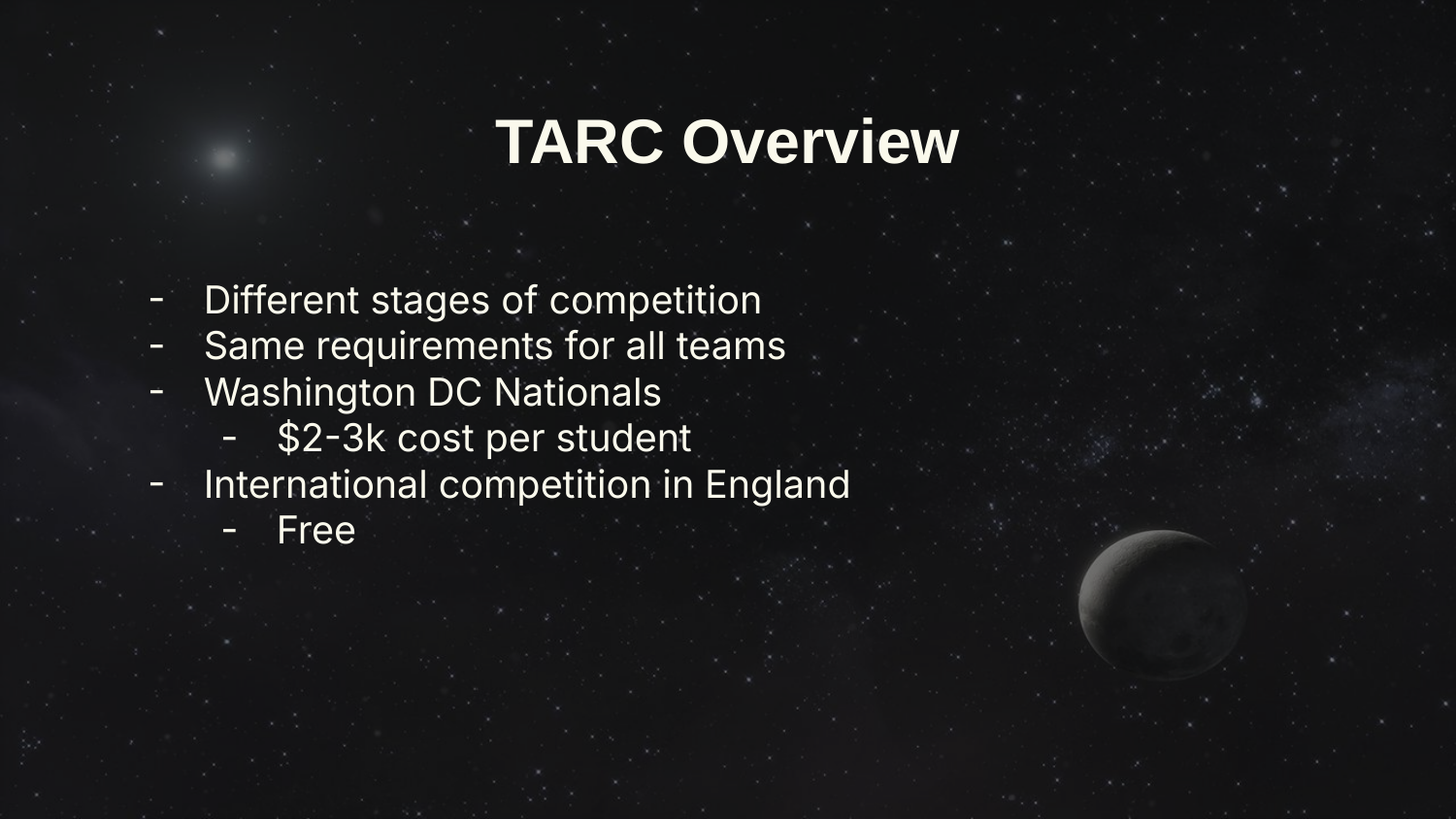

# TARC Overview
Different stages of competition
Same requirements for all teams
Washington DC Nationals
$2-3k cost per student
International competition in England
Free